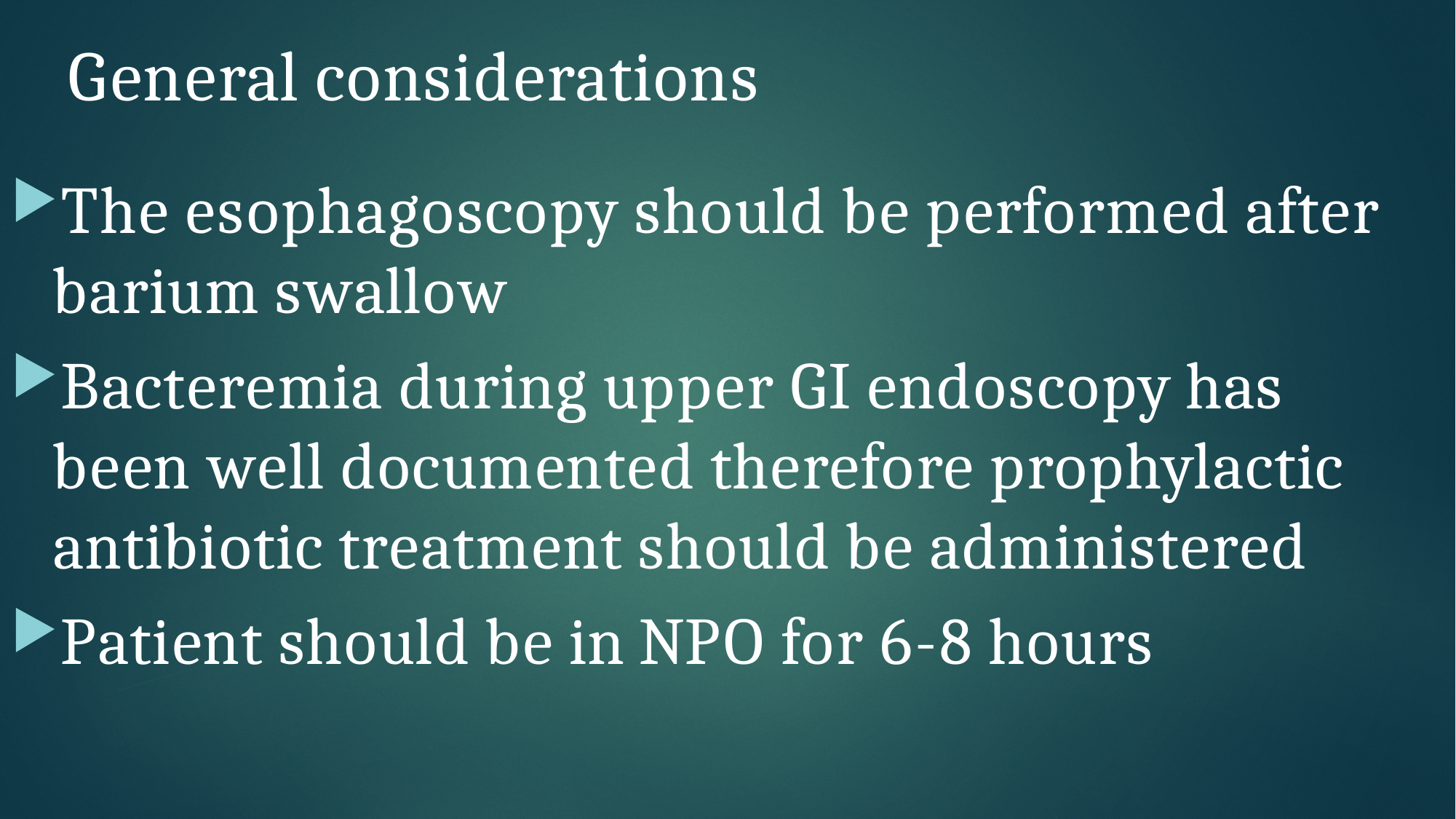

# General considerations
The esophagoscopy should be performed after barium swallow
Bacteremia during upper GI endoscopy has been well documented therefore prophylactic antibiotic treatment should be administered
Patient should be in NPO for 6-8 hours